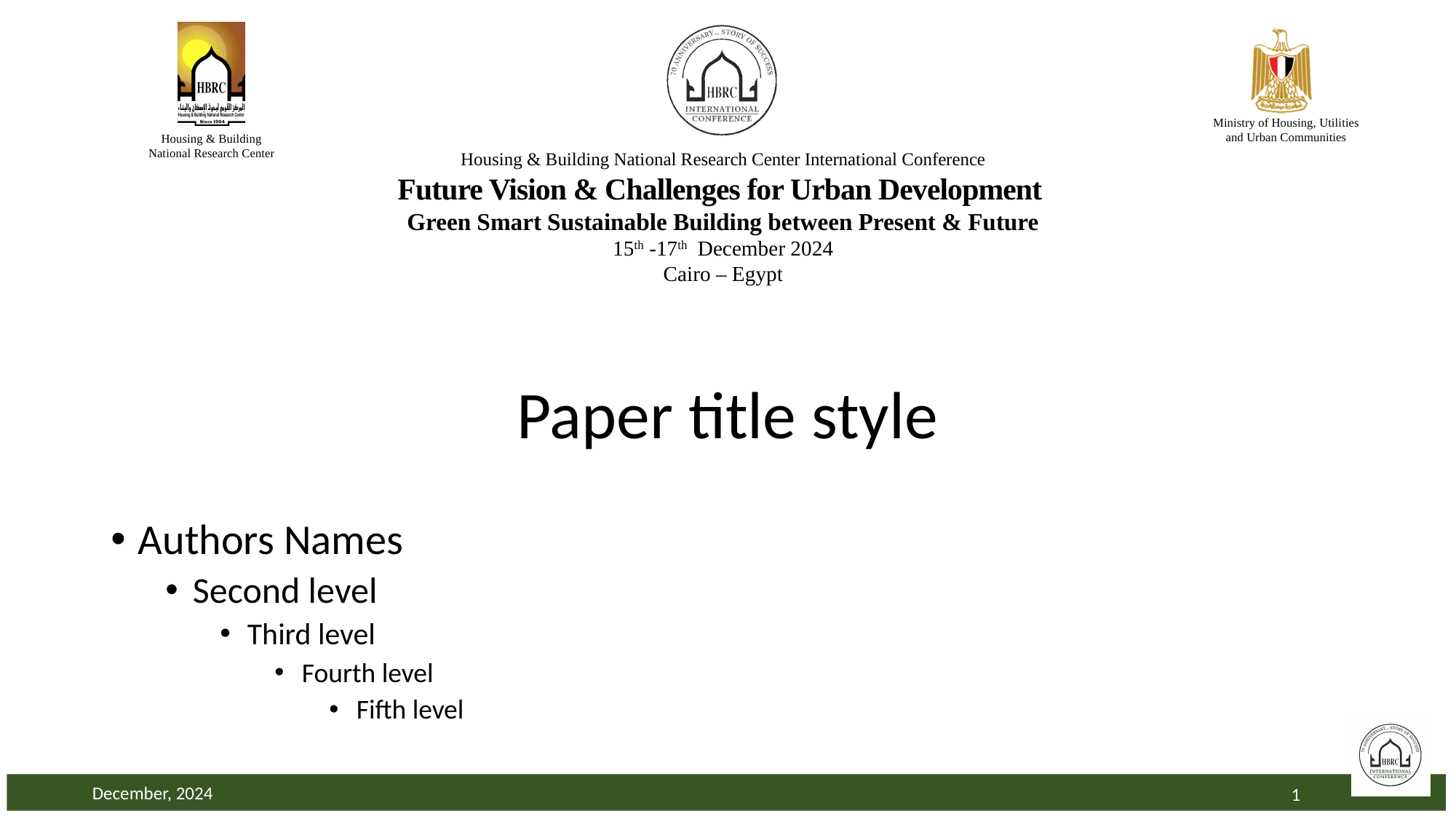

Paper title style
Authors Names
Second level
Third level
Fourth level
Fifth level